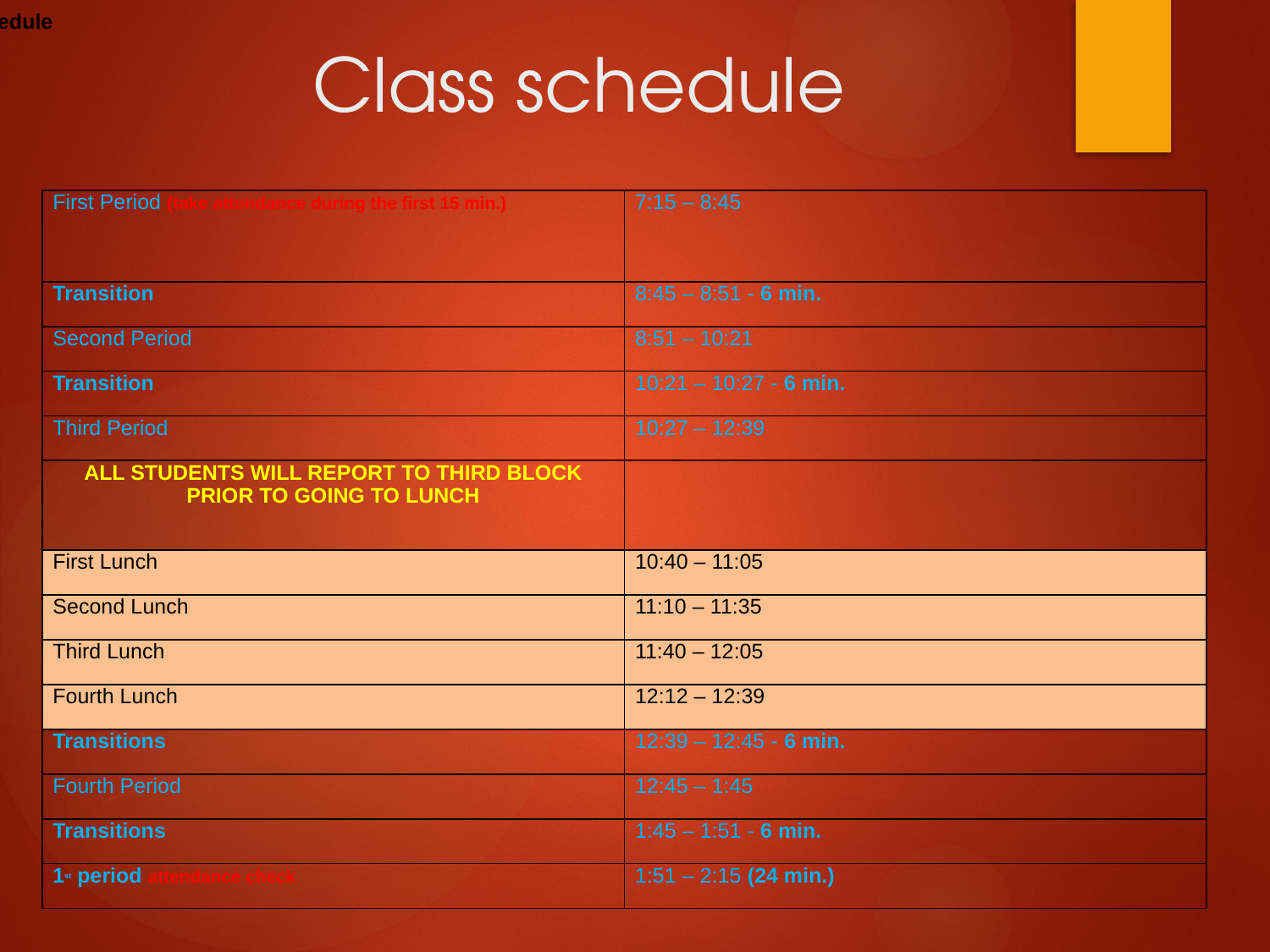

Bell Schedule
# Class schedule
| First Period (take attendance during the first 15 min.) | 7:15 – 8:45 |
| --- | --- |
| Transition | 8:45 – 8:51 - 6 min. |
| Second Period | 8:51 – 10:21 |
| Transition | 10:21 – 10:27 - 6 min. |
| Third Period | 10:27 – 12:39 |
| ALL STUDENTS WILL REPORT TO THIRD BLOCK PRIOR TO GOING TO LUNCH |  |
| First Lunch | 10:40 – 11:05 |
| Second Lunch | 11:10 – 11:35 |
| Third Lunch | 11:40 – 12:05 |
| Fourth Lunch | 12:12 – 12:39 |
| Transitions | 12:39 – 12:45 - 6 min. |
| Fourth Period | 12:45 – 1:45 |
| Transitions | 1:45 – 1:51 - 6 min. |
| 1st period attendance check | 1:51 – 2:15 (24 min.) |